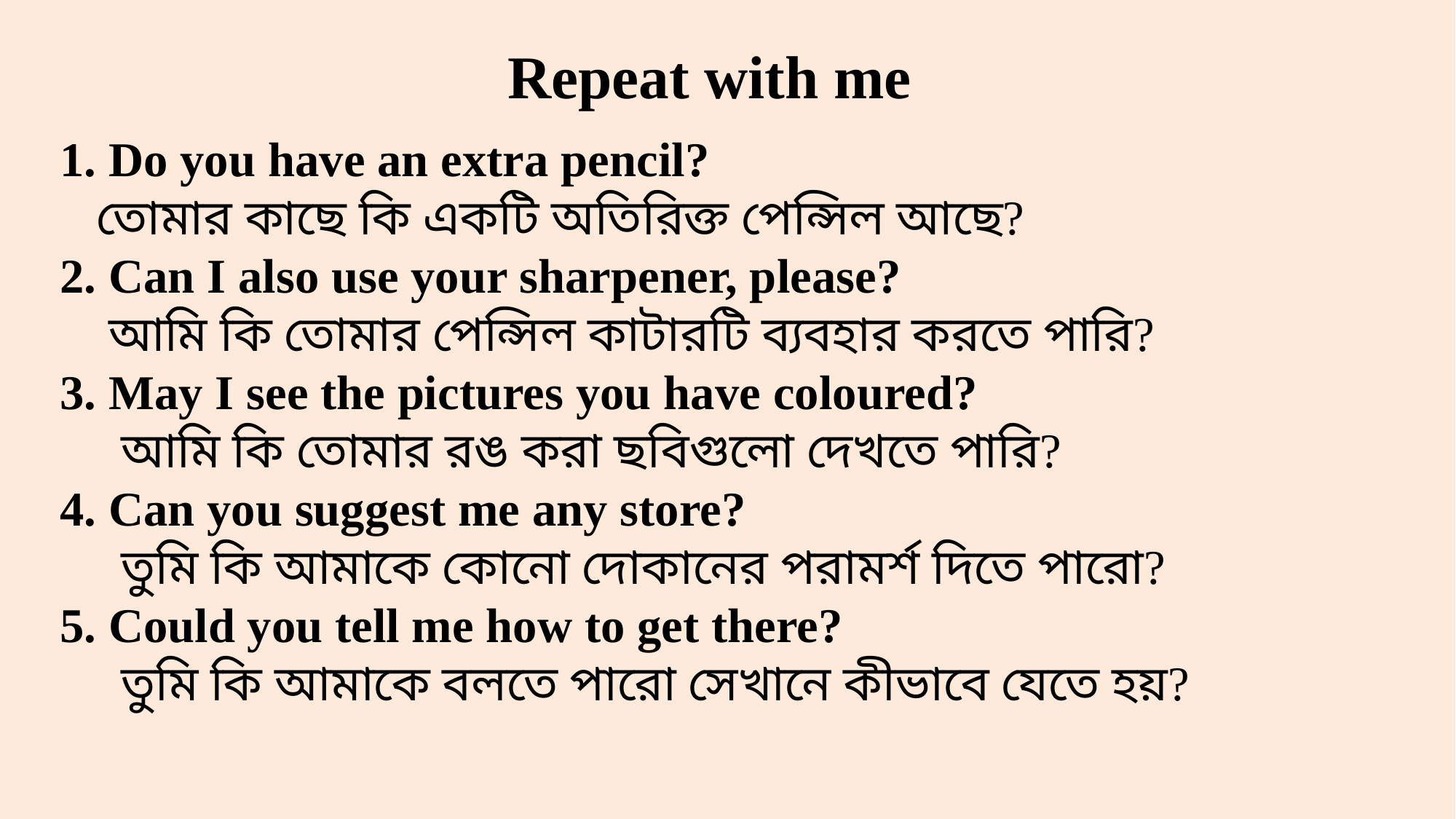

Repeat with me
1. Do you have an extra pencil?
   তোমার কাছে কি একটি অতিরিক্ত পেন্সিল আছে?
2. Can I also use your sharpener, please?
    আমি কি তোমার পেন্সিল কাটারটি ব্যবহার করতে পারি?
3. May I see the pictures you have coloured?
     আমি কি তোমার রঙ করা ছবিগুলো দেখতে পারি?
4. Can you suggest me any store?
     তুমি কি আমাকে কোনো দোকানের পরামর্শ দিতে পারো?
5. Could you tell me how to get there?
     তুমি কি আমাকে বলতে পারো সেখানে কীভাবে যেতে হয়?